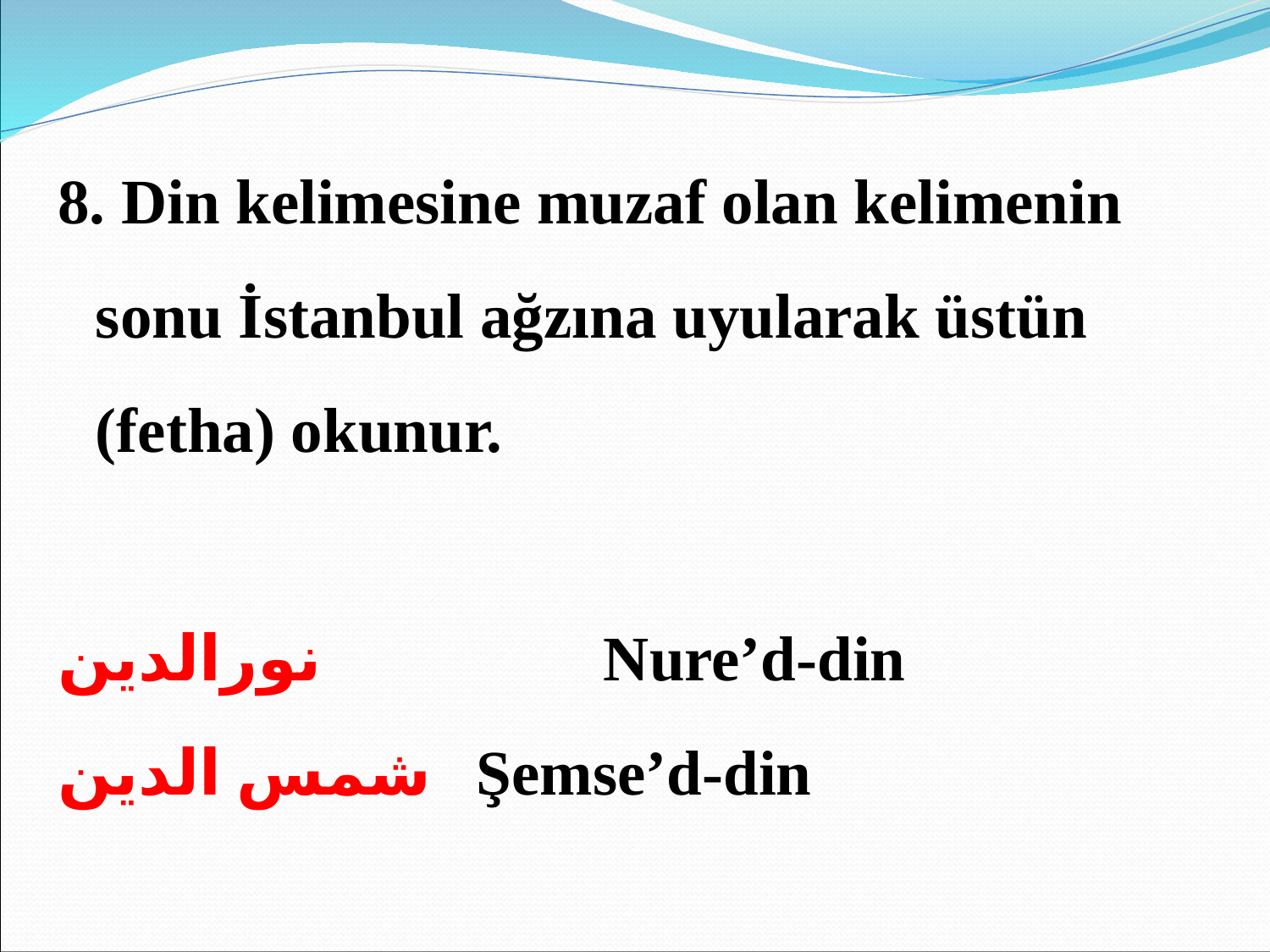

8. Din kelimesine muzaf olan kelimenin sonu İstanbul ağzına uyularak üstün (fetha) okunur.

نورالدين  		Nure’d-din
شمس الدين 	Şemse’d-din